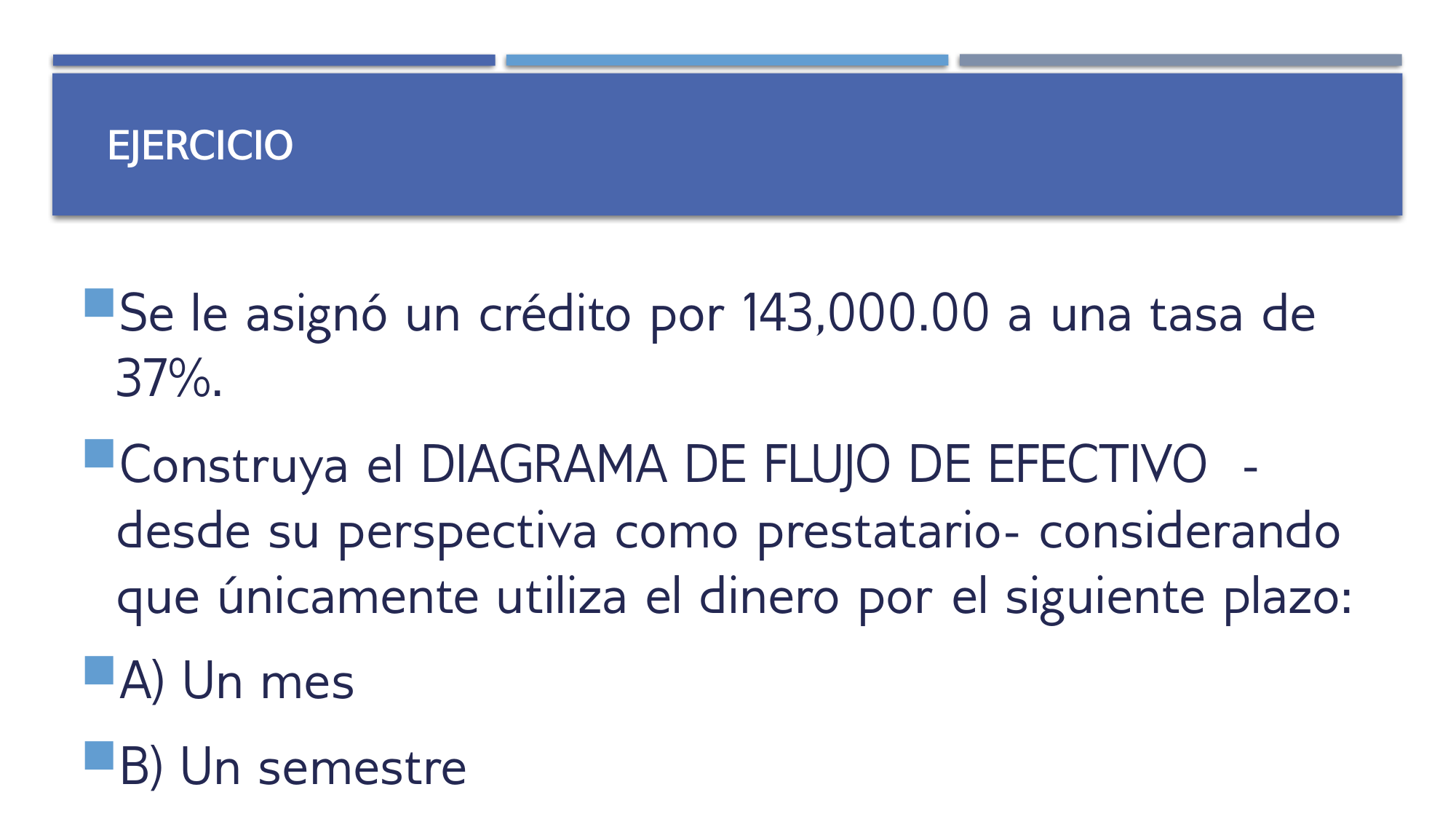

# ejercicio
Se le asignó un crédito por 143,000.00 a una tasa de 37%.
Construya el DIAGRAMA DE FLUJO DE EFECTIVO  -desde su perspectiva como prestatario- considerando que únicamente utiliza el dinero por el siguiente plazo:
A) Un mes
B) Un semestre